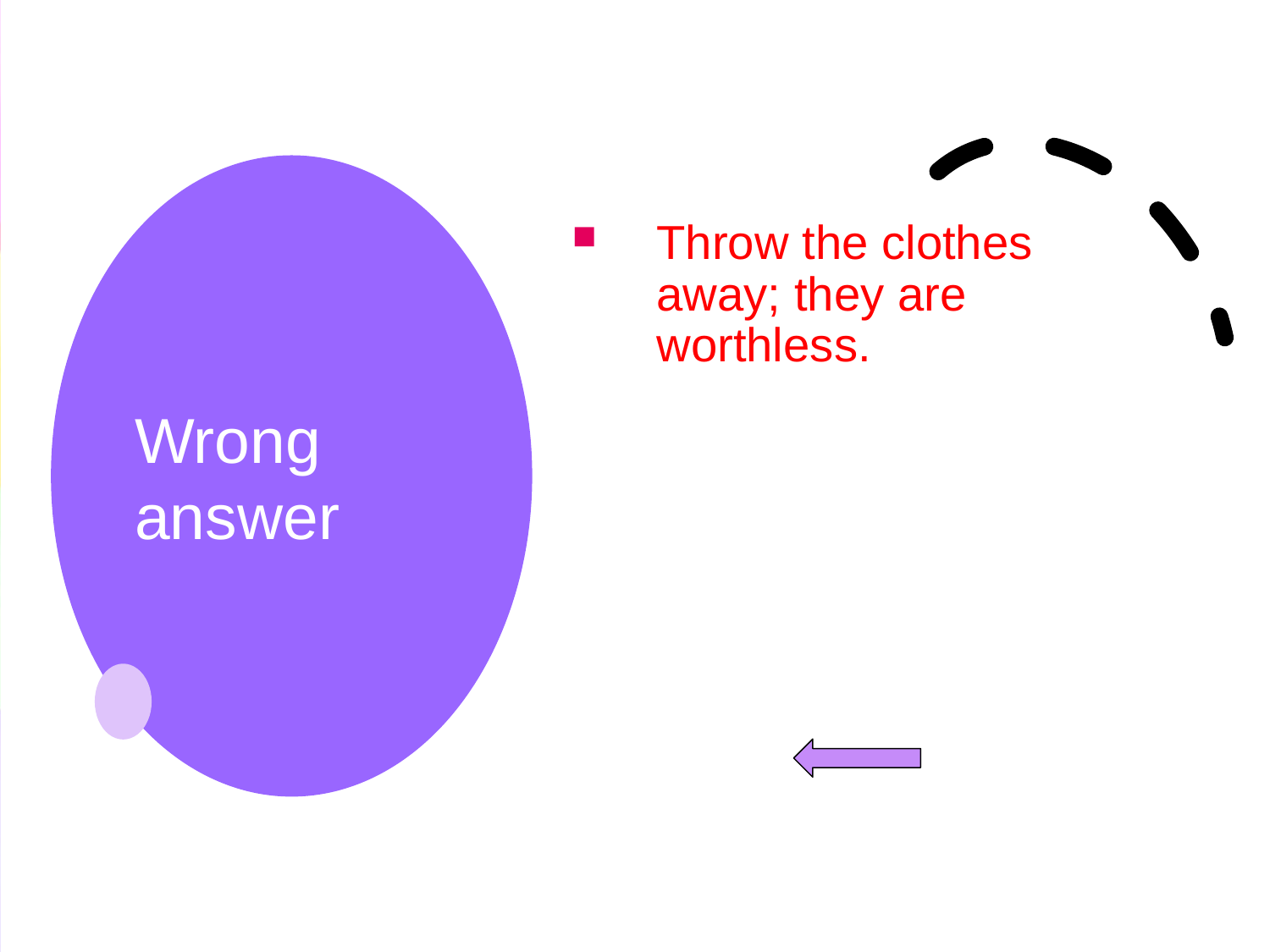

# Wrong answer
Throw the clothes away; they are worthless.